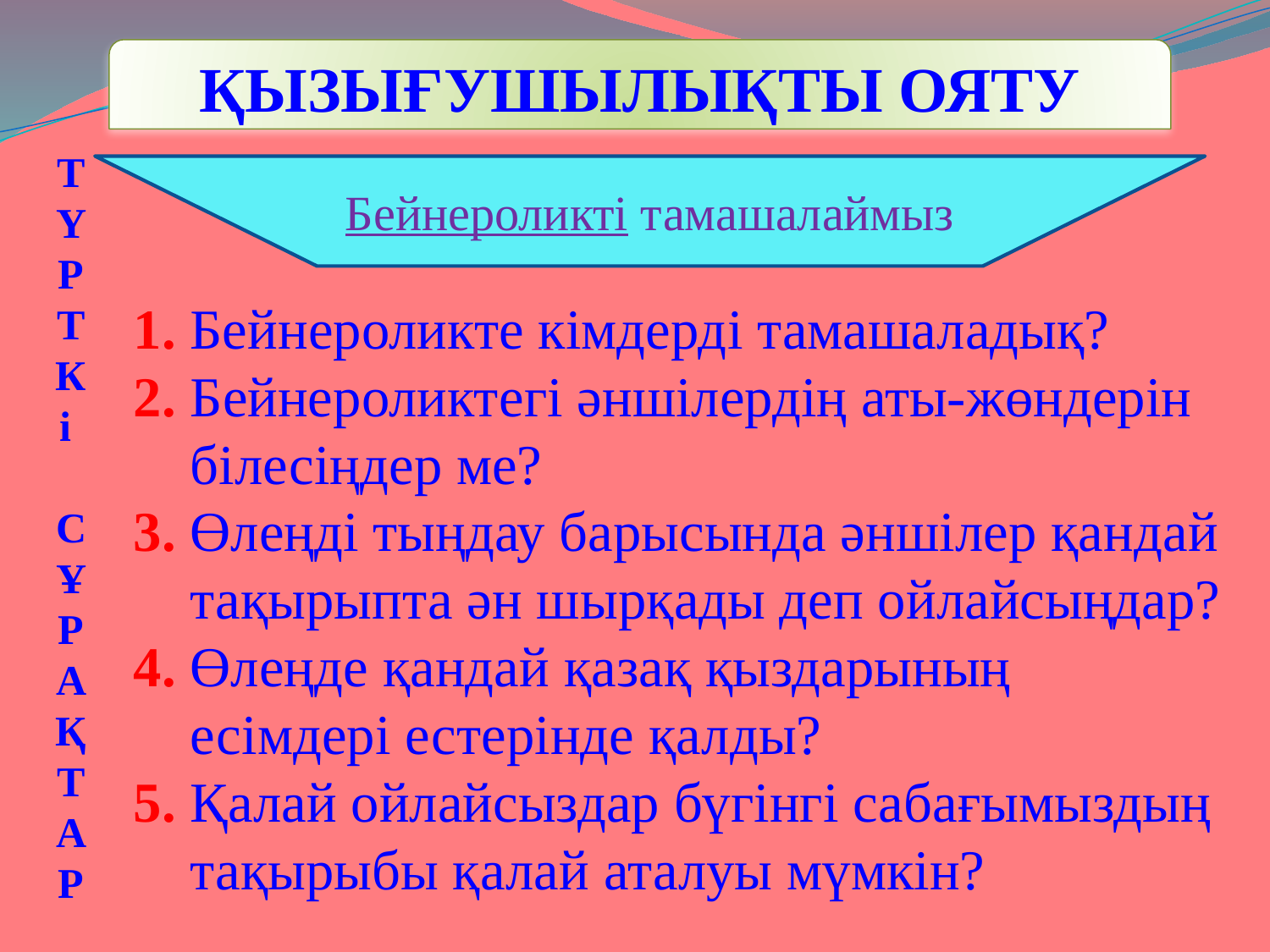

ҚЫЗЫҒУШЫЛЫҚТЫ ОЯТУ
Т
Ү
Р
Т
К
і

С
Ұ
Р
А
Қ
Т
А
Р

Бейнероликті тамашалаймыз
1. Бейнероликте кімдерді тамашаладық?
2. Бейнероликтегі әншілердің аты-жөндерін
    білесіңдер ме?
3. Өлеңді тыңдау барысында әншілер қандай
    тақырыпта ән шырқады деп ойлайсыңдар?
4. Өлеңде қандай қазақ қыздарының
    есімдері естерінде қалды?
5. Қалай ойлайсыздар бүгінгі сабағымыздың
    тақырыбы қалай аталуы мүмкін?